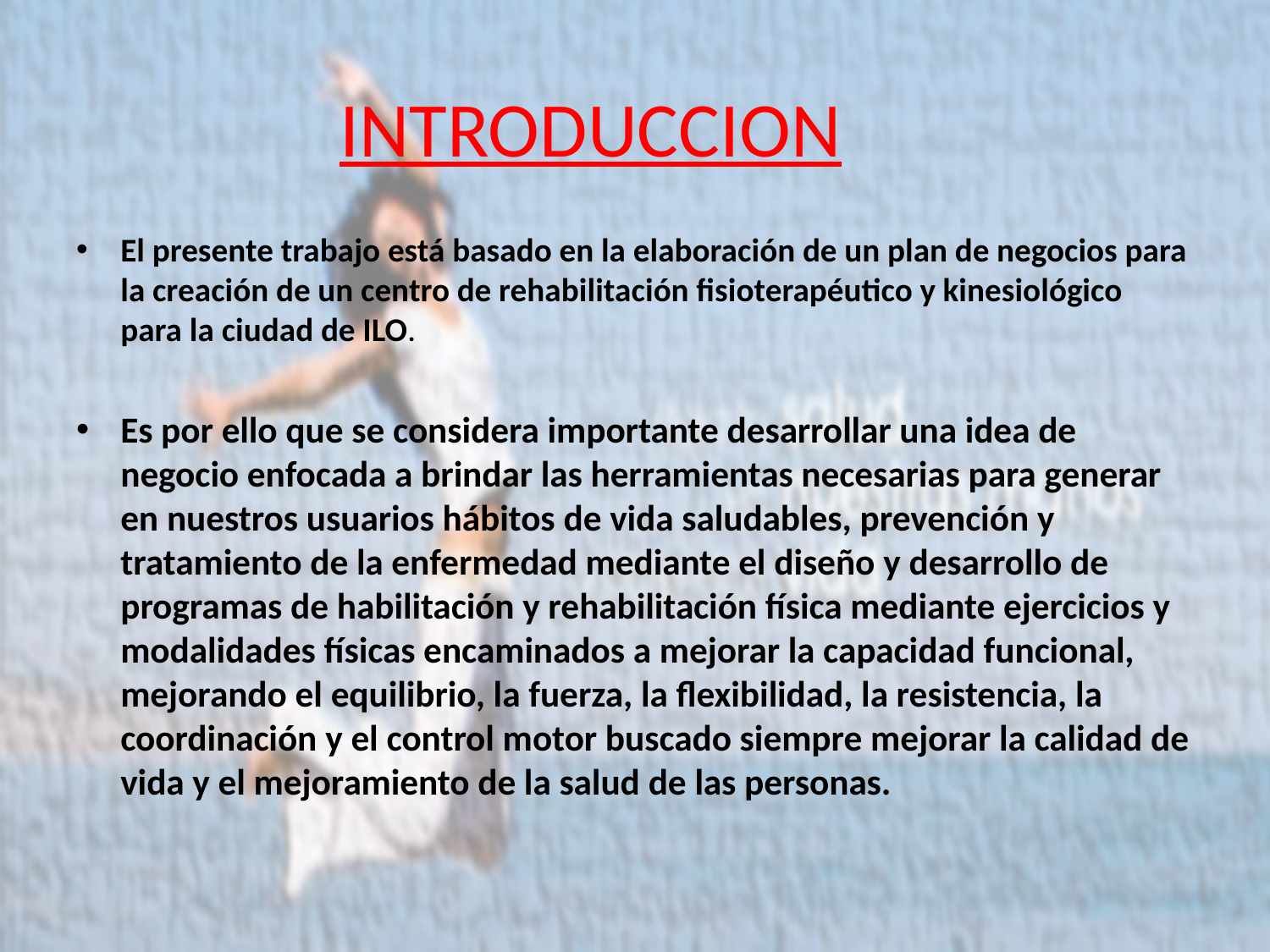

# INTRODUCCION
El presente trabajo está basado en la elaboración de un plan de negocios para la creación de un centro de rehabilitación fisioterapéutico y kinesiológico  para la ciudad de ILO.

Es por ello que se considera importante desarrollar una idea de negocio enfocada a brindar las herramientas necesarias para generar en nuestros usuarios hábitos de vida saludables, prevención y tratamiento de la enfermedad mediante el diseño y desarrollo de programas de habilitación y rehabilitación física mediante ejercicios y modalidades físicas encaminados a mejorar la capacidad funcional, mejorando el equilibrio, la fuerza, la flexibilidad, la resistencia, la coordinación y el control motor buscado siempre mejorar la calidad de vida y el mejoramiento de la salud de las personas.